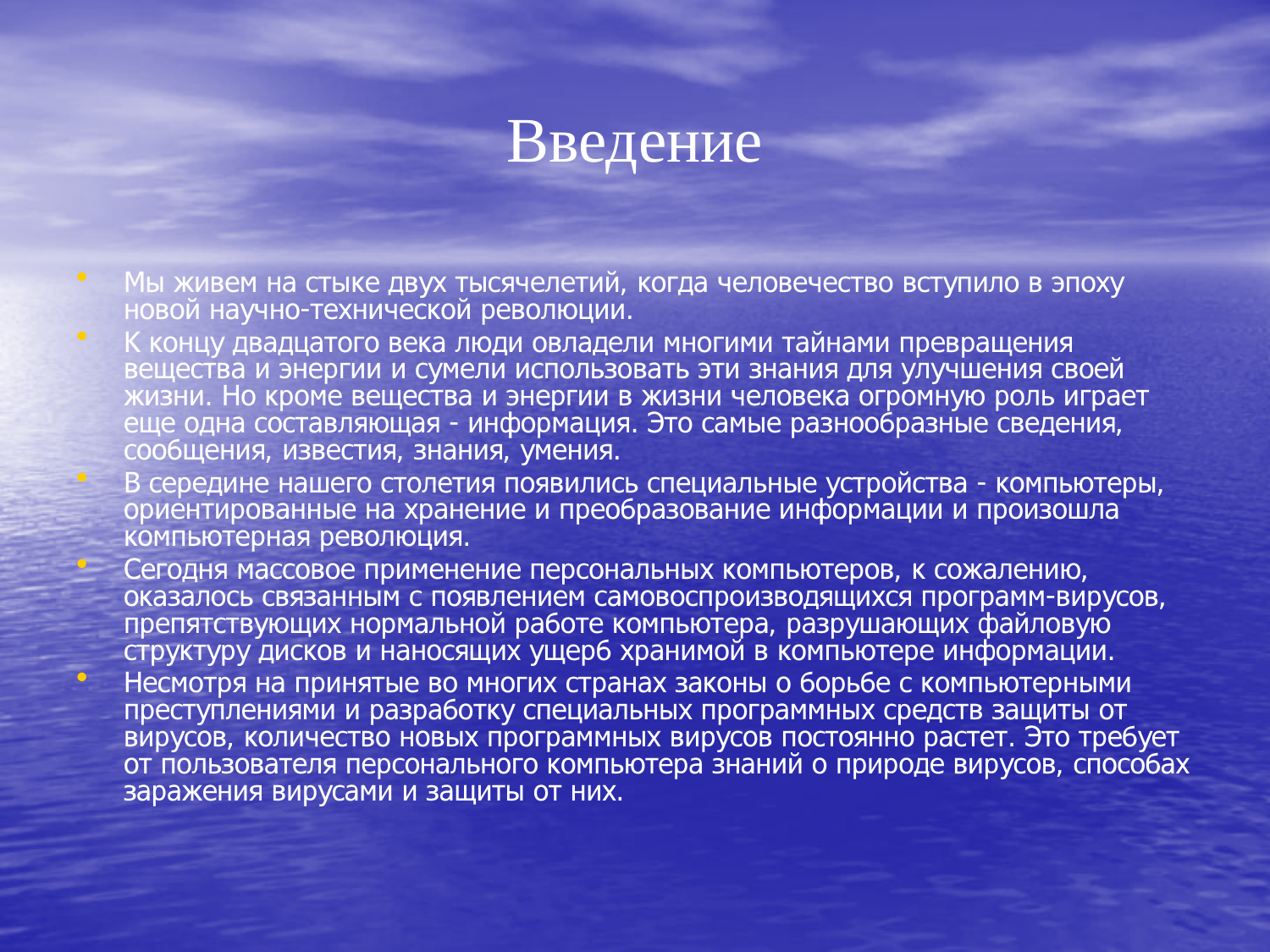

# Введение
Мы живем на стыке двух тысячелетий, когда человечество вступило в эпоху новой научно-технической революции.
К концу двадцатого века люди овладели многими тайнами превращения вещества и энергии и сумели использовать эти знания для улучшения своей жизни. Но кроме вещества и энергии в жизни человека огромную роль играет еще одна составляющая - информация. Это самые разнообразные сведения, сообщения, известия, знания, умения.
В середине нашего столетия появились специальные устройства - компьютеры, ориентированные на хранение и преобразование информации и произошла компьютерная революция.
Сегодня массовое применение персональных компьютеров, к сожалению, оказалось связанным с появлением самовоспроизводящихся программ-вирусов, препятствующих нормальной работе компьютера, разрушающих файловую структуру дисков и наносящих ущерб хранимой в компьютере информации.
Несмотря на принятые во многих странах законы о борьбе с компьютерными преступлениями и разработку специальных программных средств защиты от вирусов, количество новых программных вирусов постоянно растет. Это требует от пользователя персонального компьютера знаний о природе вирусов, способах заражения вирусами и защиты от них.